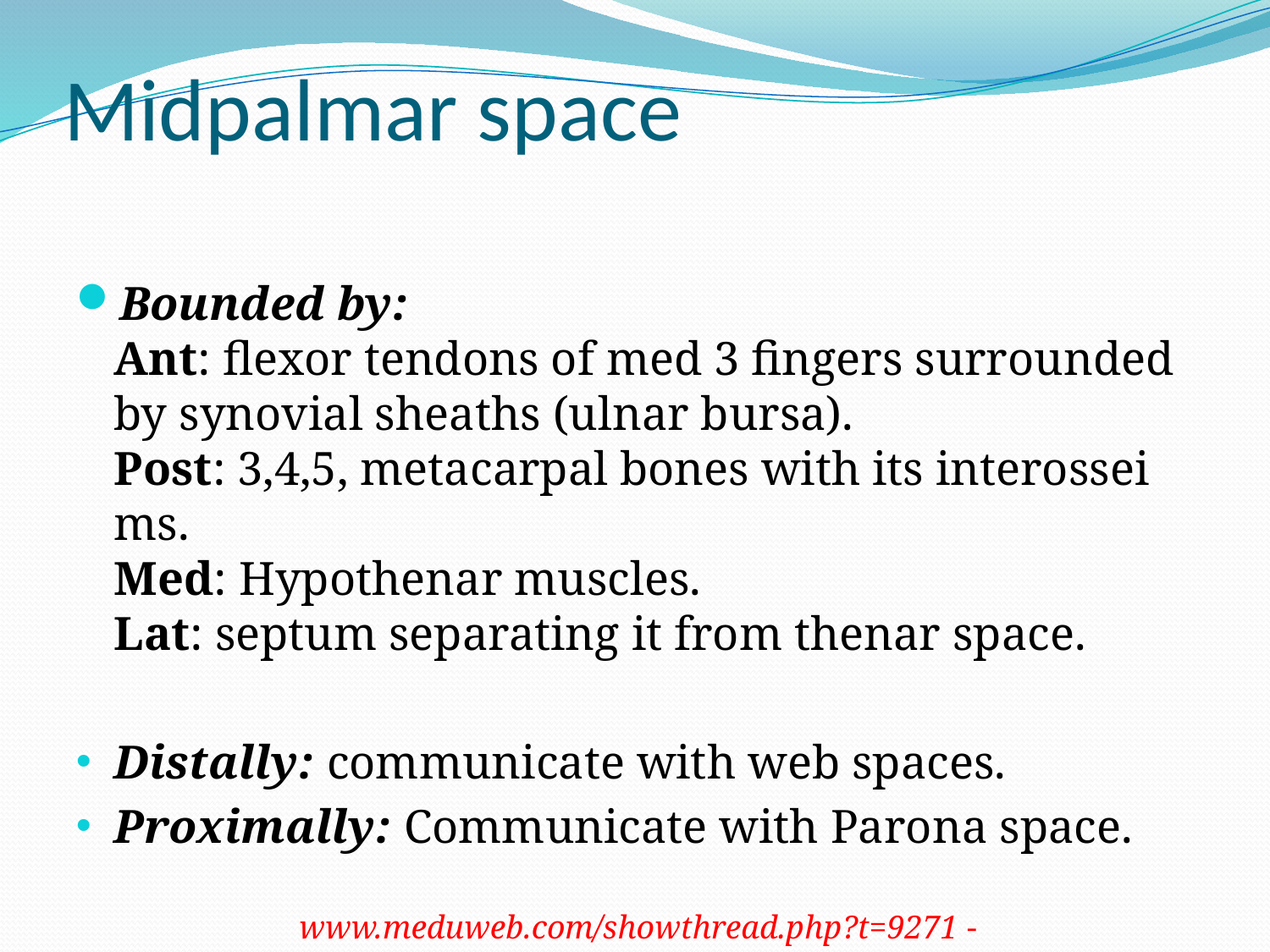

# Midpalmar space
Bounded by:
Ant: flexor tendons of med 3 fingers surrounded by synovial sheaths (ulnar bursa).
Post: 3,4,5, metacarpal bones with its interossei ms.
Med: Hypothenar muscles.
Lat: septum separating it from thenar space.

Distally: communicate with web spaces.
Proximally: Communicate with Parona space.
www.meduweb.com/showthread.php?t=9271 -